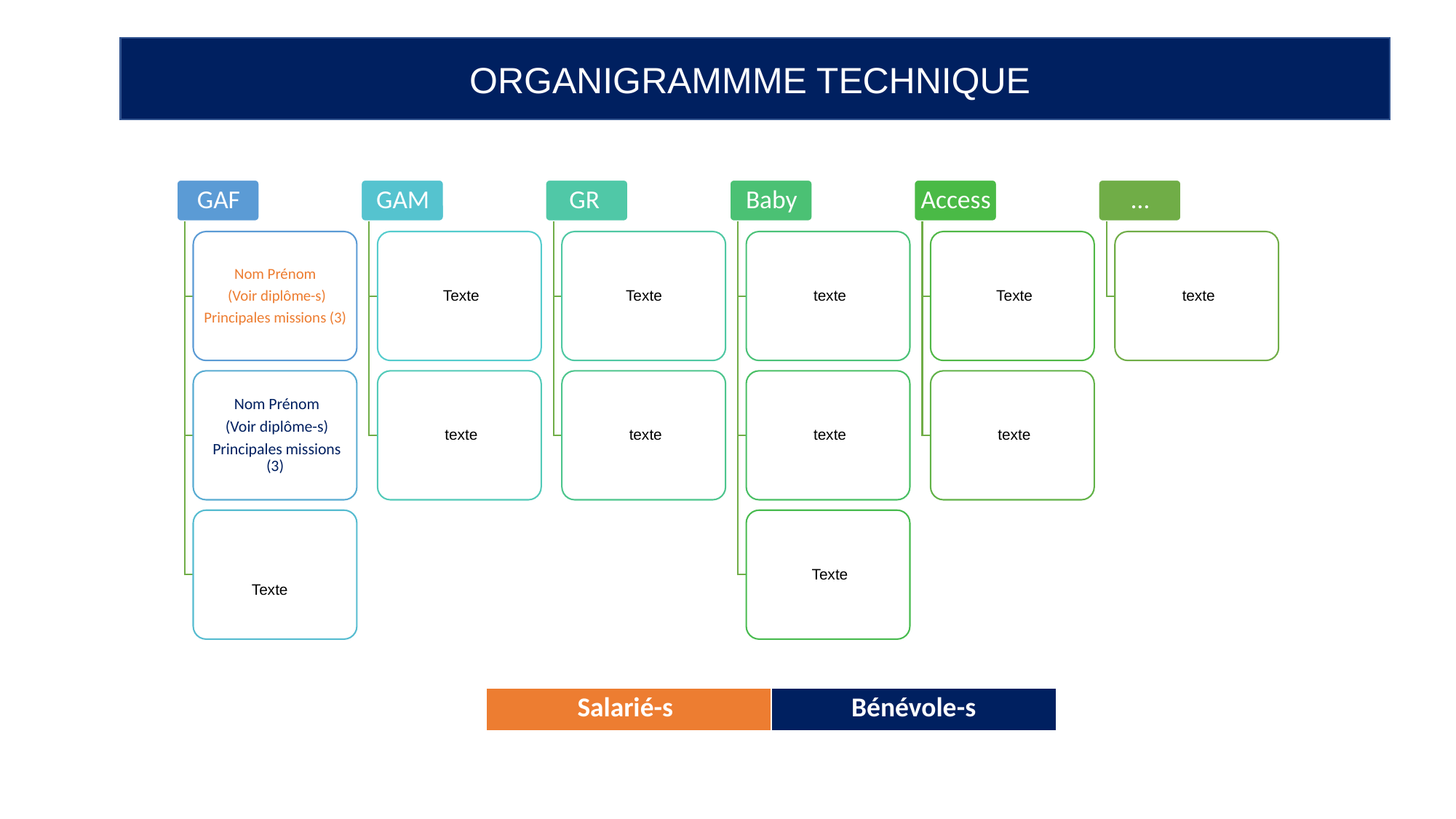

ORGANIGRAMMME TECHNIQUE
GAF
Nom Prénom
(Voir diplôme-s)
Principales missions (3)
Nom Prénom
(Voir diplôme-s)
Principales missions (3)
Texte
GAM
Texte
texte
GR
Texte
texte
Baby
texte
texte
Texte
Access
Texte
texte
…
texte
| Salarié-s | Bénévole-s |
| --- | --- |